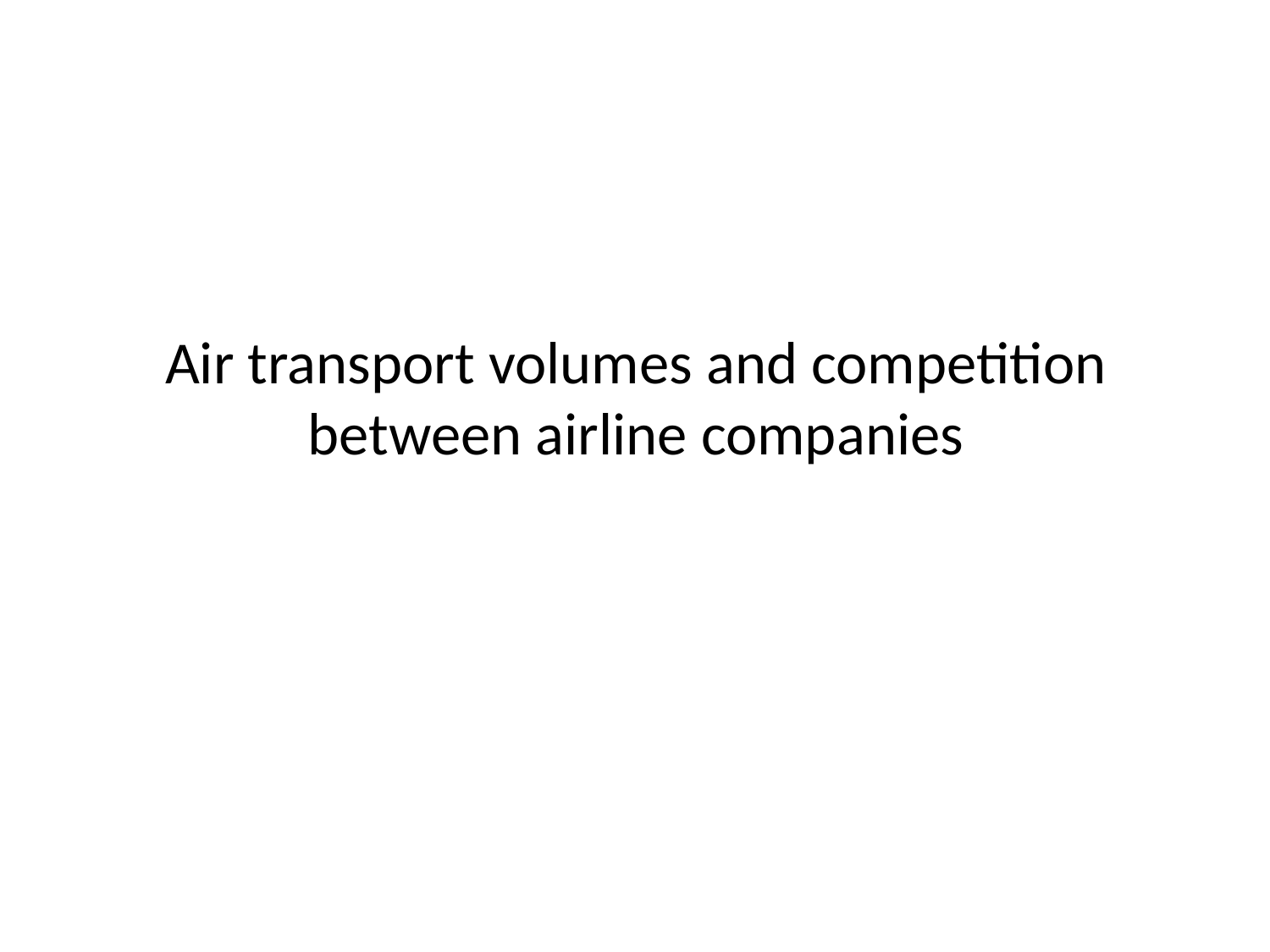

# Air transport volumes and competition between airline companies